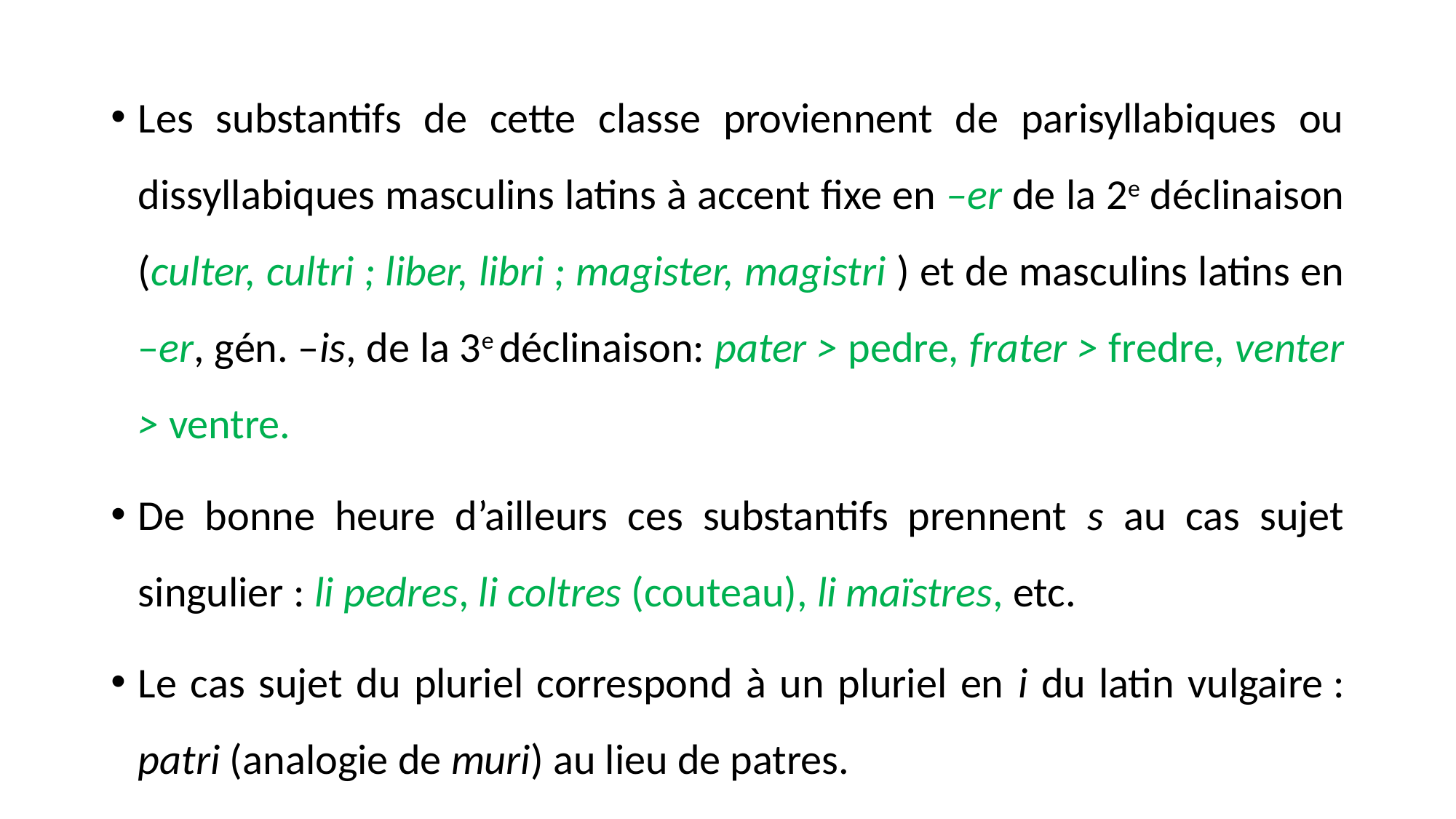

Les substantifs de cette classe proviennent de parisyllabiques ou dissyllabiques masculins latins à accent fixe en –er de la 2e déclinaison (culter, cultri ; liber, libri ; magister, magistri ) et de masculins latins en –er, gén. –is, de la 3e déclinaison: pater > pedre, frater > fredre, venter > ventre.
De bonne heure d’ailleurs ces substantifs prennent s au cas sujet singulier : li pedres, li coltres (couteau), li maïstres, etc.
Le cas sujet du pluriel correspond à un pluriel en i du latin vulgaire : patri (analogie de muri) au lieu de patres.